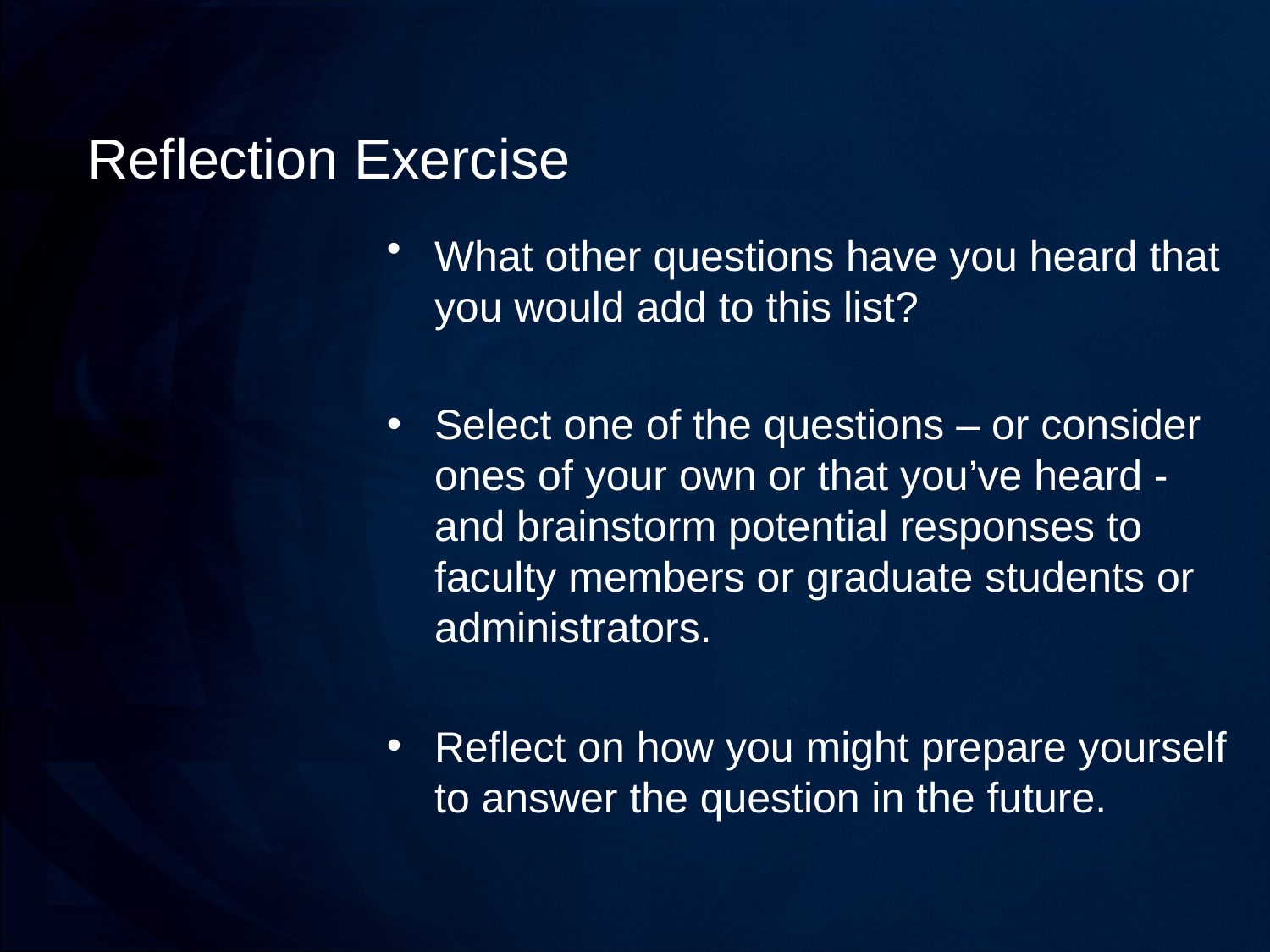

# Reflection Exercise
What other questions have you heard that you would add to this list?

Select one of the questions – or consider ones of your own or that you’ve heard - and brainstorm potential responses to faculty members or graduate students or administrators.

Reflect on how you might prepare yourself to answer the question in the future.